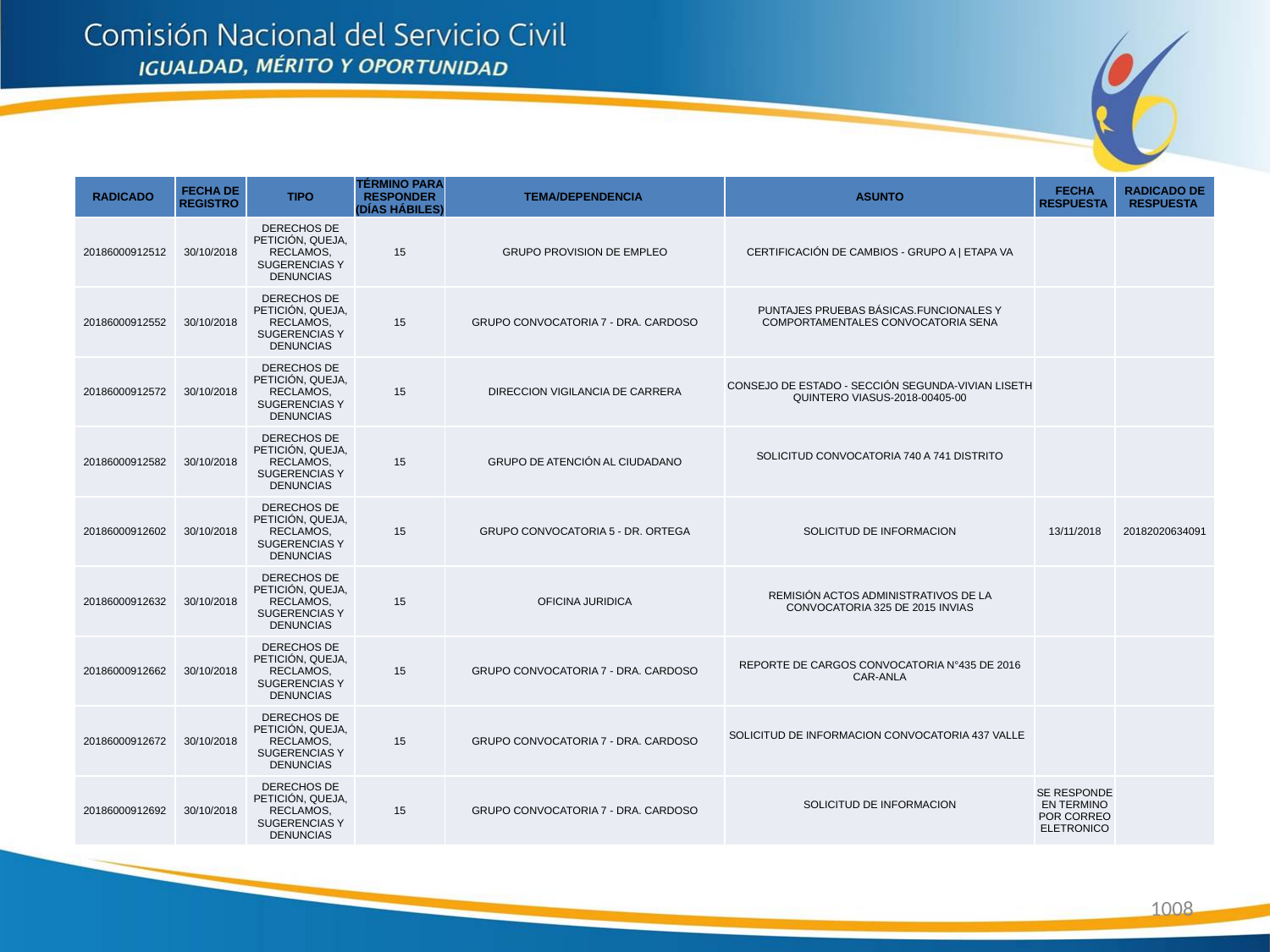

| RADICADO | FECHA DE REGISTRO | TIPO | TÉRMINO PARA RESPONDER (DÍAS HÁBILES) | TEMA/DEPENDENCIA | ASUNTO | FECHA RESPUESTA | RADICADO DE RESPUESTA |
| --- | --- | --- | --- | --- | --- | --- | --- |
| 20186000912512 | 30/10/2018 | DERECHOS DE PETICIÓN, QUEJA, RECLAMOS, SUGERENCIAS Y DENUNCIAS | 15 | GRUPO PROVISION DE EMPLEO | CERTIFICACIÓN DE CAMBIOS - GRUPO A | ETAPA VA |  |  |
| 20186000912552 | 30/10/2018 | DERECHOS DE PETICIÓN, QUEJA, RECLAMOS, SUGERENCIAS Y DENUNCIAS | 15 | GRUPO CONVOCATORIA 7 - DRA. CARDOSO | PUNTAJES PRUEBAS BÁSICAS.FUNCIONALES Y COMPORTAMENTALES CONVOCATORIA SENA |  |  |
| 20186000912572 | 30/10/2018 | DERECHOS DE PETICIÓN, QUEJA, RECLAMOS, SUGERENCIAS Y DENUNCIAS | 15 | DIRECCION VIGILANCIA DE CARRERA | CONSEJO DE ESTADO - SECCIÓN SEGUNDA-VIVIAN LISETH QUINTERO VIASUS-2018-00405-00 |  |  |
| 20186000912582 | 30/10/2018 | DERECHOS DE PETICIÓN, QUEJA, RECLAMOS, SUGERENCIAS Y DENUNCIAS | 15 | GRUPO DE ATENCIÓN AL CIUDADANO | SOLICITUD CONVOCATORIA 740 A 741 DISTRITO |  |  |
| 20186000912602 | 30/10/2018 | DERECHOS DE PETICIÓN, QUEJA, RECLAMOS, SUGERENCIAS Y DENUNCIAS | 15 | GRUPO CONVOCATORIA 5 - DR. ORTEGA | SOLICITUD DE INFORMACION | 13/11/2018 | 20182020634091 |
| 20186000912632 | 30/10/2018 | DERECHOS DE PETICIÓN, QUEJA, RECLAMOS, SUGERENCIAS Y DENUNCIAS | 15 | OFICINA JURIDICA | REMISIÓN ACTOS ADMINISTRATIVOS DE LA CONVOCATORIA 325 DE 2015 INVIAS |  |  |
| 20186000912662 | 30/10/2018 | DERECHOS DE PETICIÓN, QUEJA, RECLAMOS, SUGERENCIAS Y DENUNCIAS | 15 | GRUPO CONVOCATORIA 7 - DRA. CARDOSO | REPORTE DE CARGOS CONVOCATORIA N°435 DE 2016 CAR-ANLA |  |  |
| 20186000912672 | 30/10/2018 | DERECHOS DE PETICIÓN, QUEJA, RECLAMOS, SUGERENCIAS Y DENUNCIAS | 15 | GRUPO CONVOCATORIA 7 - DRA. CARDOSO | SOLICITUD DE INFORMACION CONVOCATORIA 437 VALLE |  |  |
| 20186000912692 | 30/10/2018 | DERECHOS DE PETICIÓN, QUEJA, RECLAMOS, SUGERENCIAS Y DENUNCIAS | 15 | GRUPO CONVOCATORIA 7 - DRA. CARDOSO | SOLICITUD DE INFORMACION | SE RESPONDE EN TERMINO POR CORREO ELETRONICO |  |
1008